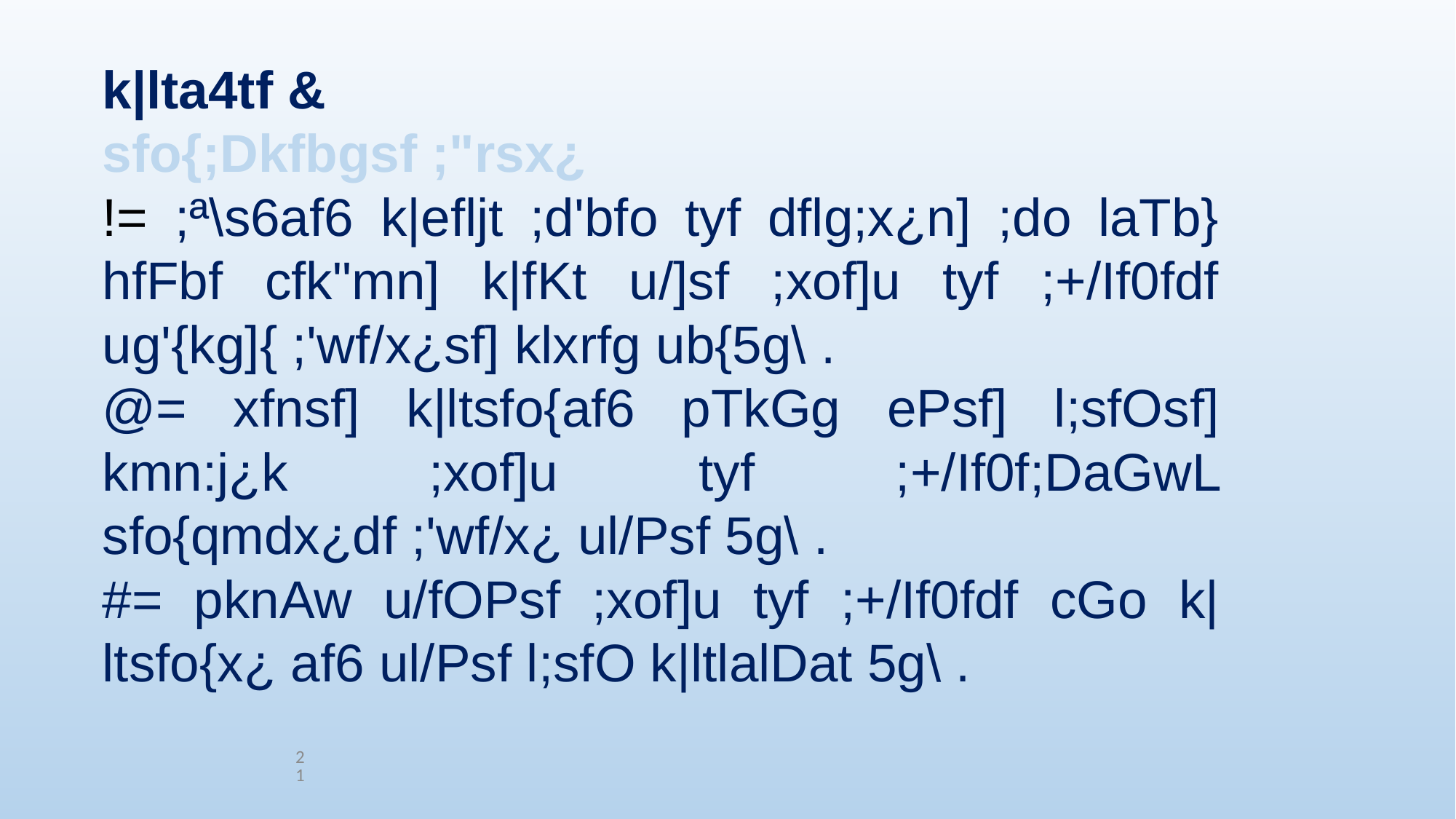

k|lta4tf &
sfo{;Dkfbgsf ;"rsx¿
!= ;ª\s6af6 k|efljt ;d'bfo tyf dflg;x¿n] ;do laTb} hfFbf cfk"mn] k|fKt u/]sf ;xof]u tyf ;+/If0fdf ug'{kg]{ ;'wf/x¿sf] klxrfg ub{5g\ .
@= xfnsf] k|ltsfo{af6 pTkGg ePsf] l;sfOsf] kmn:j¿k ;xof]u tyf ;+/If0f;DaGwL sfo{qmdx¿df ;'wf/x¿ ul/Psf 5g\ .
#= pknAw u/fOPsf ;xof]u tyf ;+/If0fdf cGo k|ltsfo{x¿ af6 ul/Psf l;sfO k|ltlalDat 5g\ .
21